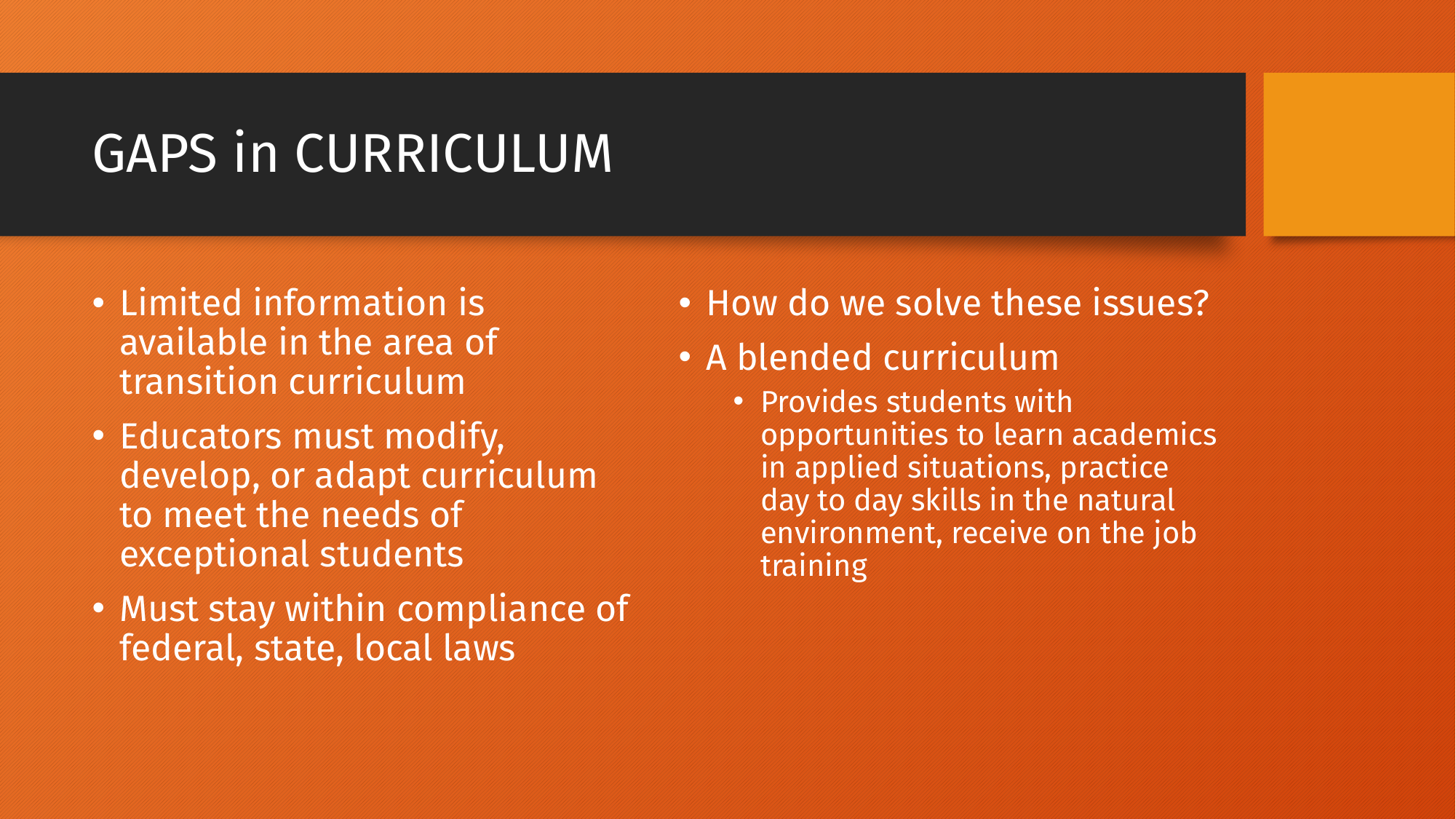

# GAPS in CURRICULUM
Limited information is available in the area of transition curriculum
Educators must modify, develop, or adapt curriculum to meet the needs of exceptional students
Must stay within compliance of federal, state, local laws
How do we solve these issues?
A blended curriculum
Provides students with opportunities to learn academics in applied situations, practice day to day skills in the natural environment, receive on the job training